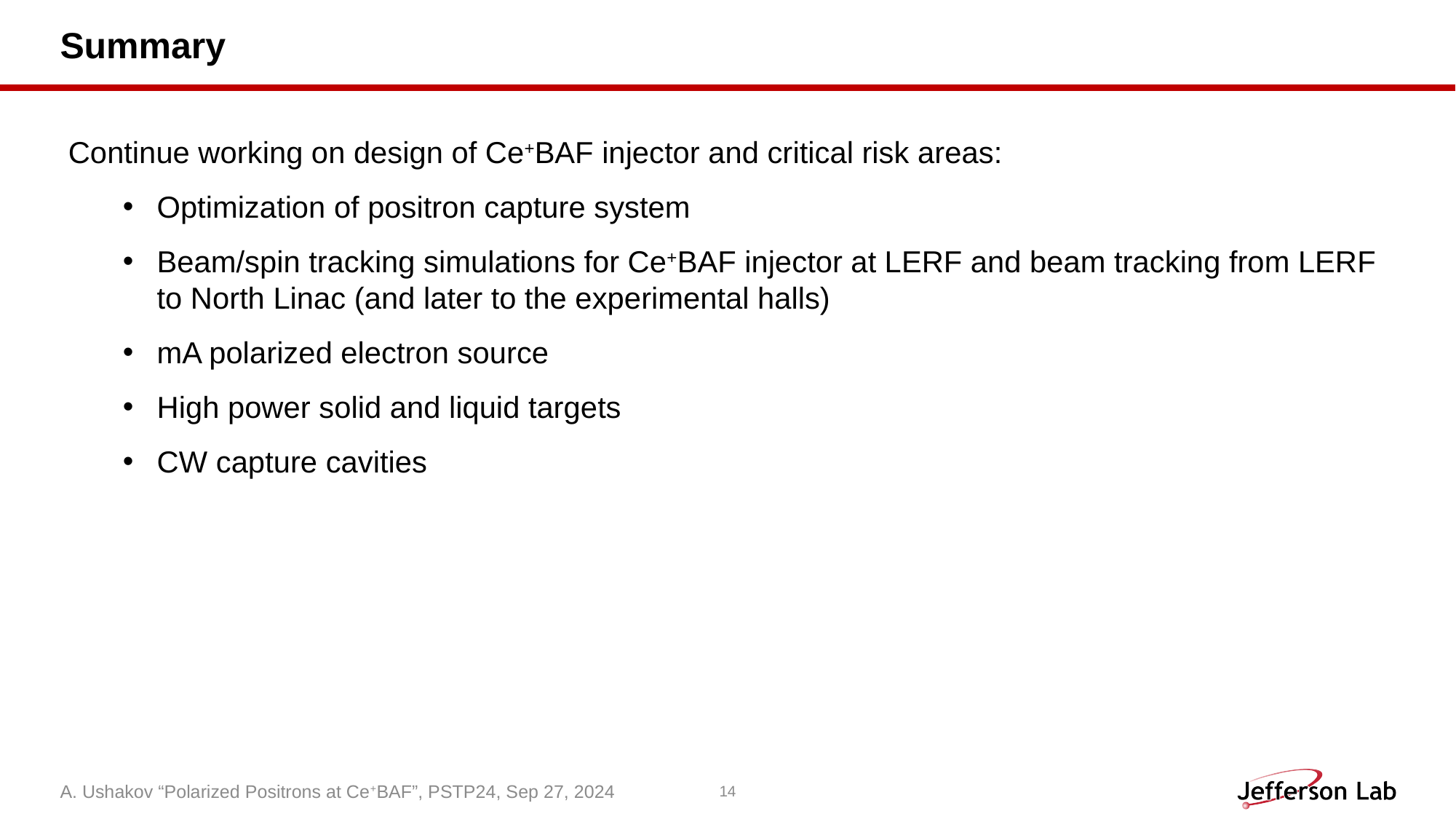

# Summary
Continue working on design of Ce+BAF injector and critical risk areas:
Optimization of positron capture system
Beam/spin tracking simulations for Ce+BAF injector at LERF and beam tracking from LERF to North Linac (and later to the experimental halls)
mA polarized electron source
High power solid and liquid targets
CW capture cavities
A. Ushakov “Polarized Positrons at Ce+BAF”, PSTP24, Sep 27, 2024
14